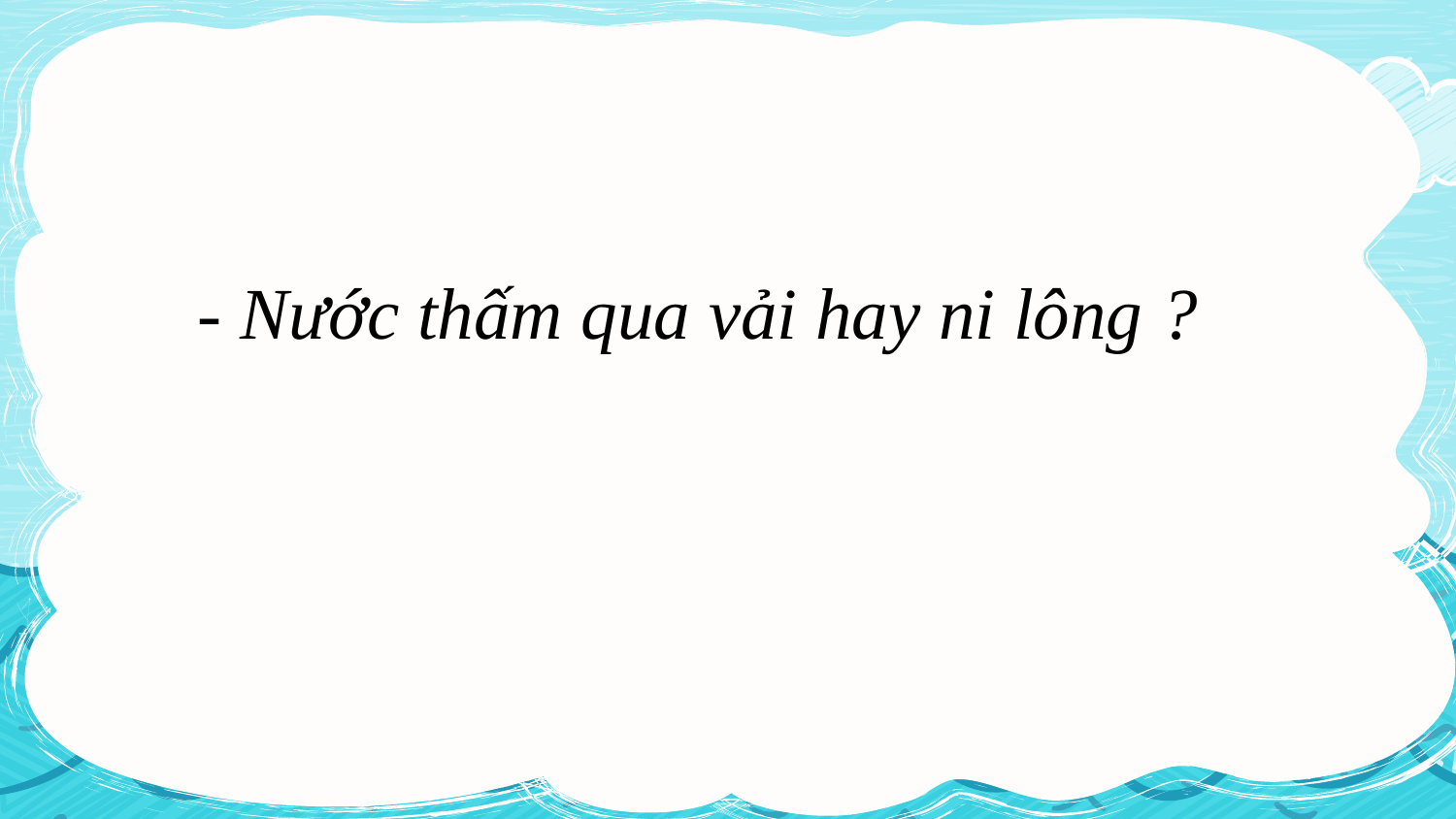

- Nước thấm qua vải hay ni lông ?